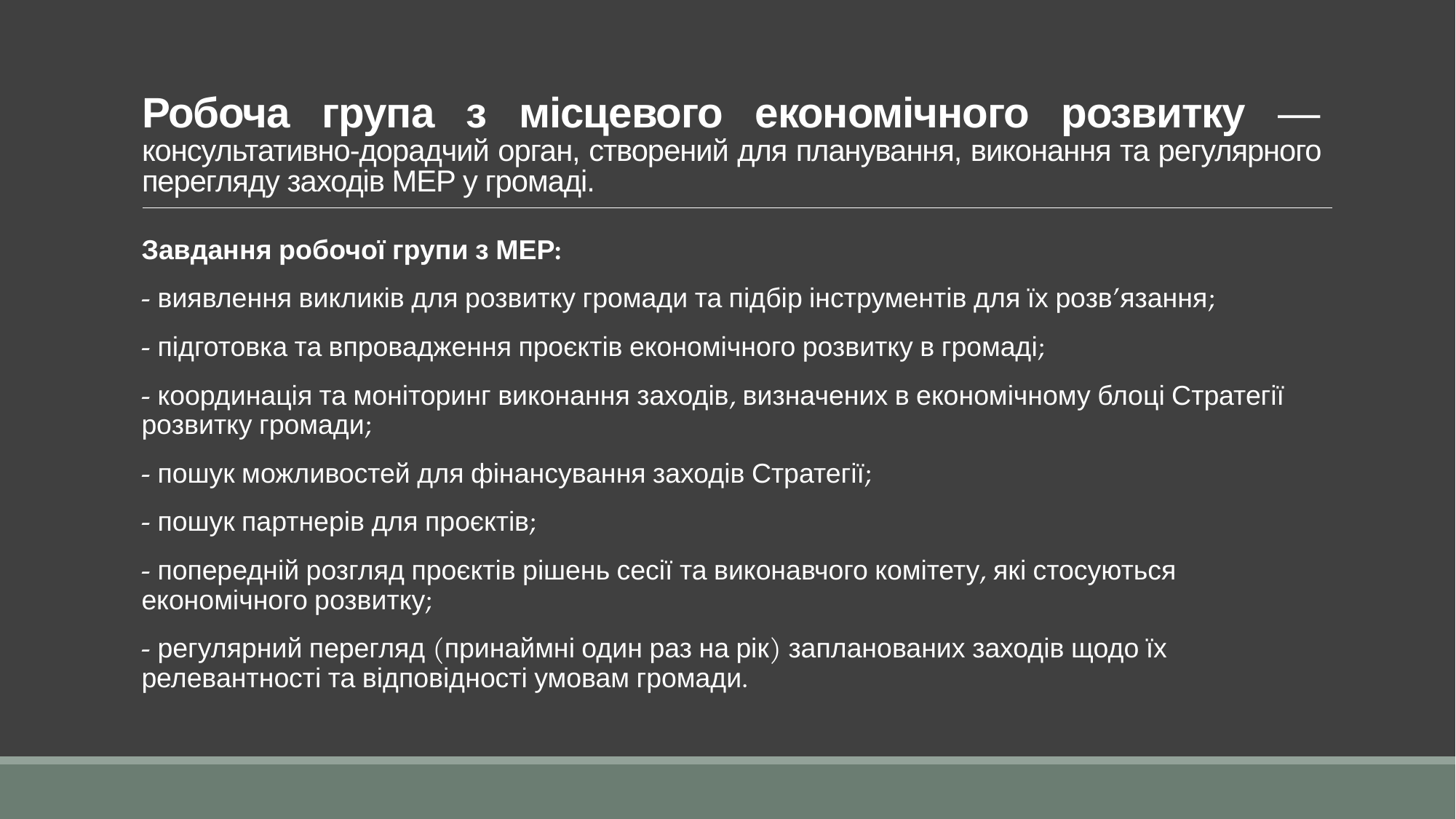

# Робоча група з місцевого економічного розвитку —консультативно-дорадчий орган, створений для планування, виконання та регулярного перегляду заходів МЕР у громаді.
Завдання робочої групи з МЕР:
- виявлення викликів для розвитку громади та підбір інструментів для їх розв’язання;
- підготовка та впровадження проєктів економічного розвитку в громаді;
- координація та моніторинг виконання заходів, визначених в економічному блоці Стратегії розвитку громади;
- пошук можливостей для фінансування заходів Стратегії;
- пошук партнерів для проєктів;
- попередній розгляд проєктів рішень сесії та виконавчого комітету, які стосуються економічного розвитку;
- регулярний перегляд (принаймні один раз на рік) запланованих заходів щодо їх релевантності та відповідності умовам громади.